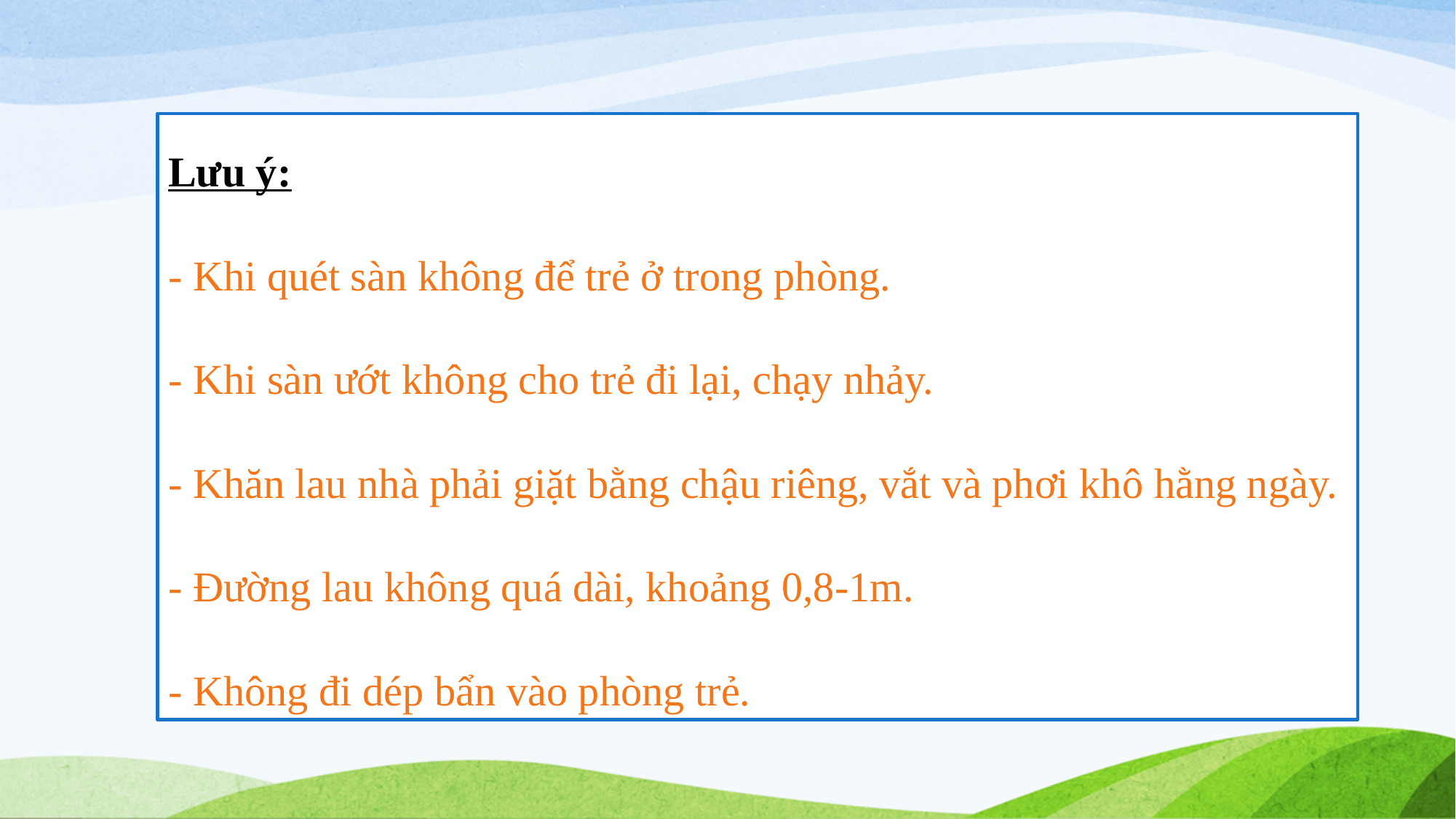

Lưu ý:
- Khi quét sàn không để trẻ ở trong phòng.
- Khi sàn ướt không cho trẻ đi lại, chạy nhảy.
- Khăn lau nhà phải giặt bằng chậu riêng, vắt và phơi khô hằng ngày.
- Đường lau không quá dài, khoảng 0,8-1m.
- Không đi dép bẩn vào phòng trẻ.